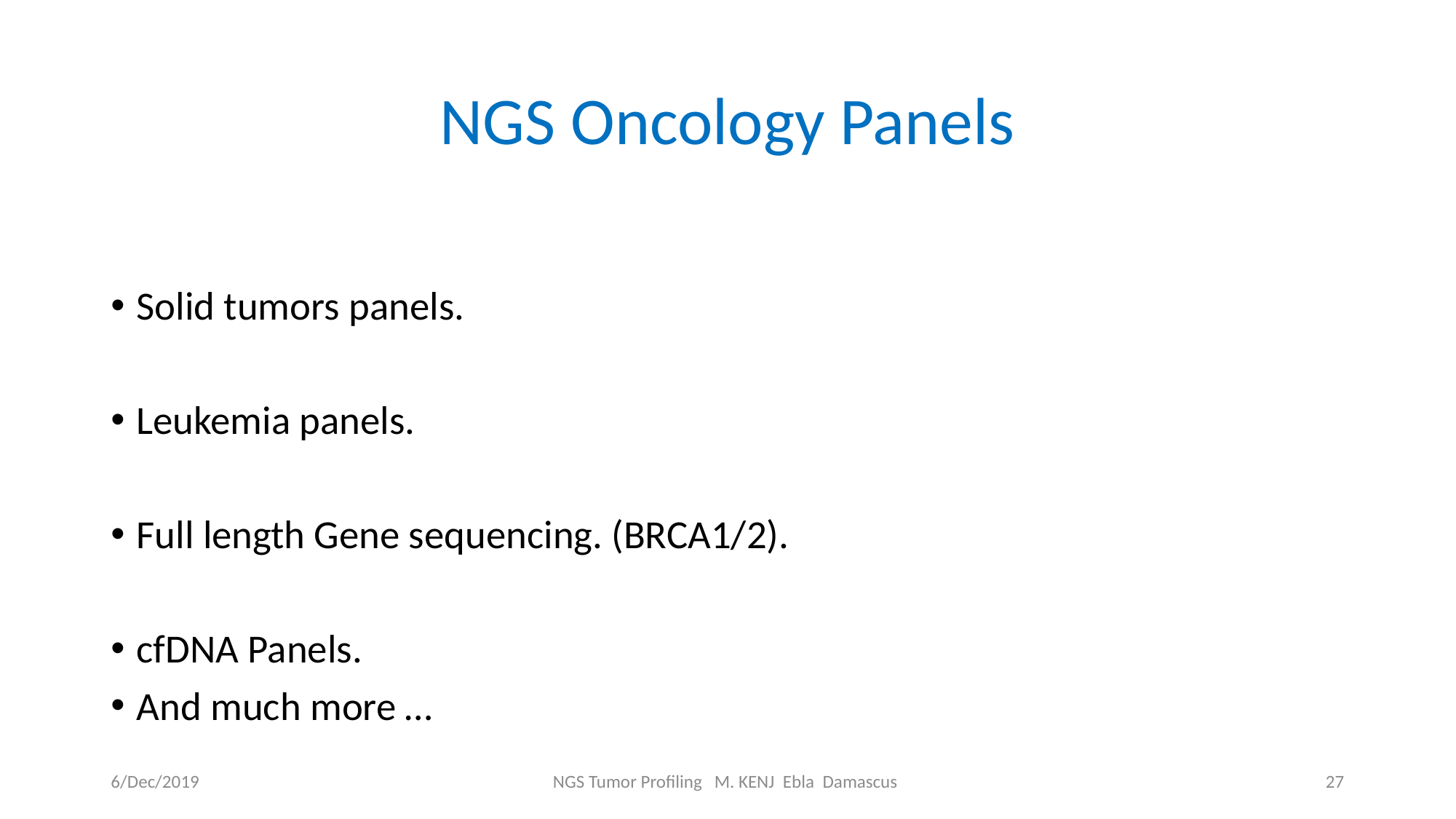

# NGS Oncology Panels

Solid tumors panels.

Leukemia panels.

Full length Gene sequencing. (BRCA1/2).

cfDNA Panels.
And much more …
6/Dec/2019
NGS Tumor Profiling   M. KENJ  Ebla  Damascus
27